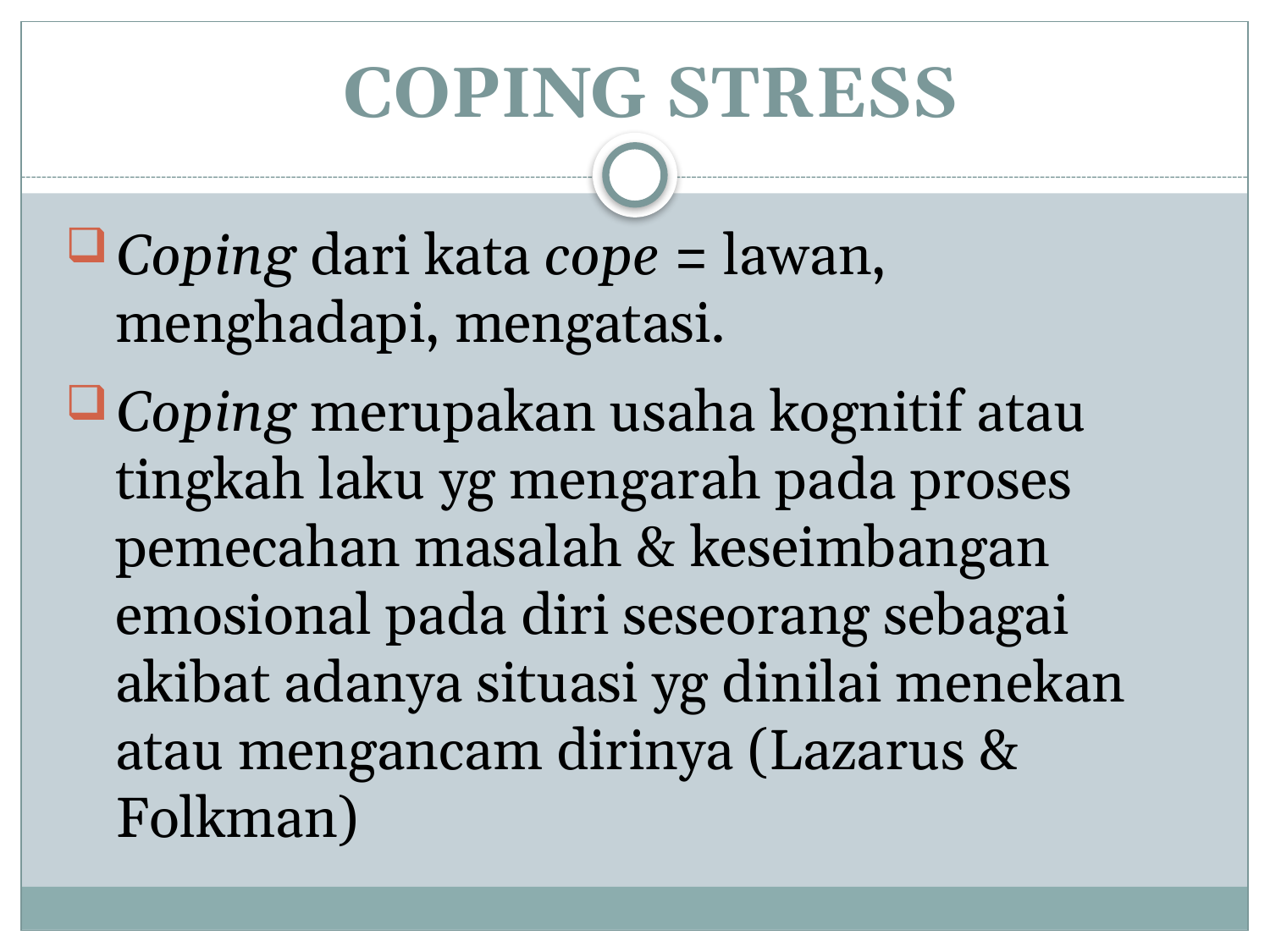

# COPING STRESS
Coping dari kata cope = lawan, menghadapi, mengatasi.
Coping merupakan usaha kognitif atau tingkah laku yg mengarah pada proses pemecahan masalah & keseimbangan emosional pada diri seseorang sebagai akibat adanya situasi yg dinilai menekan atau mengancam dirinya (Lazarus & Folkman)